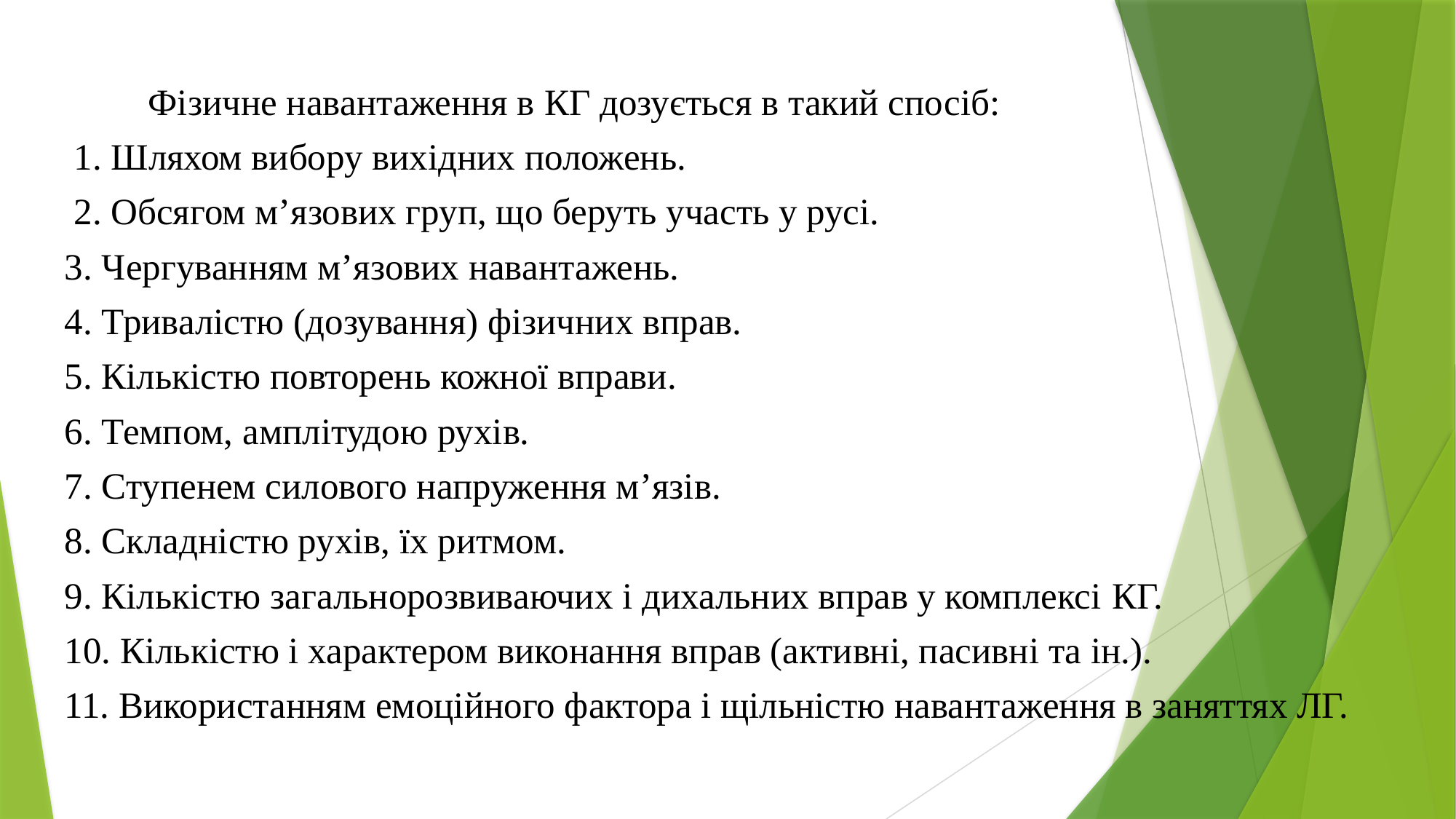

Фізичне навантаження в КГ дозується в такий спосіб:
 1. Шляхом вибору вихідних положень.
 2. Обсягом м’язових груп, що беруть участь у русі.
3. Чергуванням м’язових навантажень.
4. Тривалістю (дозування) фізичних вправ.
5. Кількістю повторень кожної вправи.
6. Темпом, амплітудою рухів.
7. Ступенем силового напруження м’язів.
8. Складністю рухів, їх ритмом.
9. Кількістю загальнорозвиваючих і дихальних вправ у комплексі КГ.
10. Кількістю і характером виконання вправ (активні, пасивні та ін.).
11. Використанням емоційного фактора і щільністю навантаження в заняттях ЛГ.